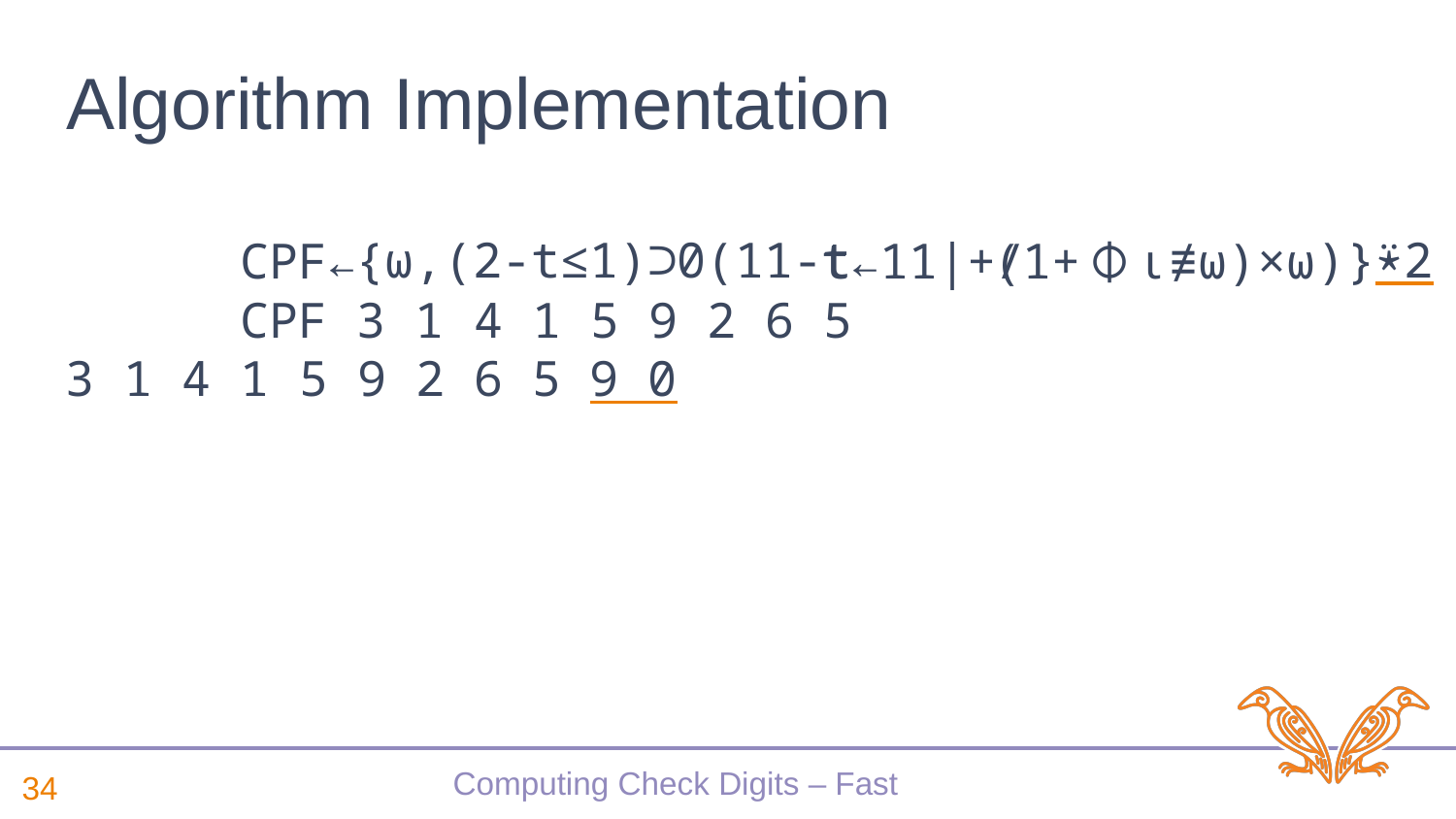

# Algorithm Implementation
      CPF←
      CPF 3 1 4 1 5 9 2 6 5
3 1 4 1 5 9 2 6 5 9 0

                  9 0
t←
11|
+/
(1+⌽⍳≢⍵)
×
⍵
              )
{⍵,                               }
                                     ⍣2
(2-t≤1)⊃0(11-t